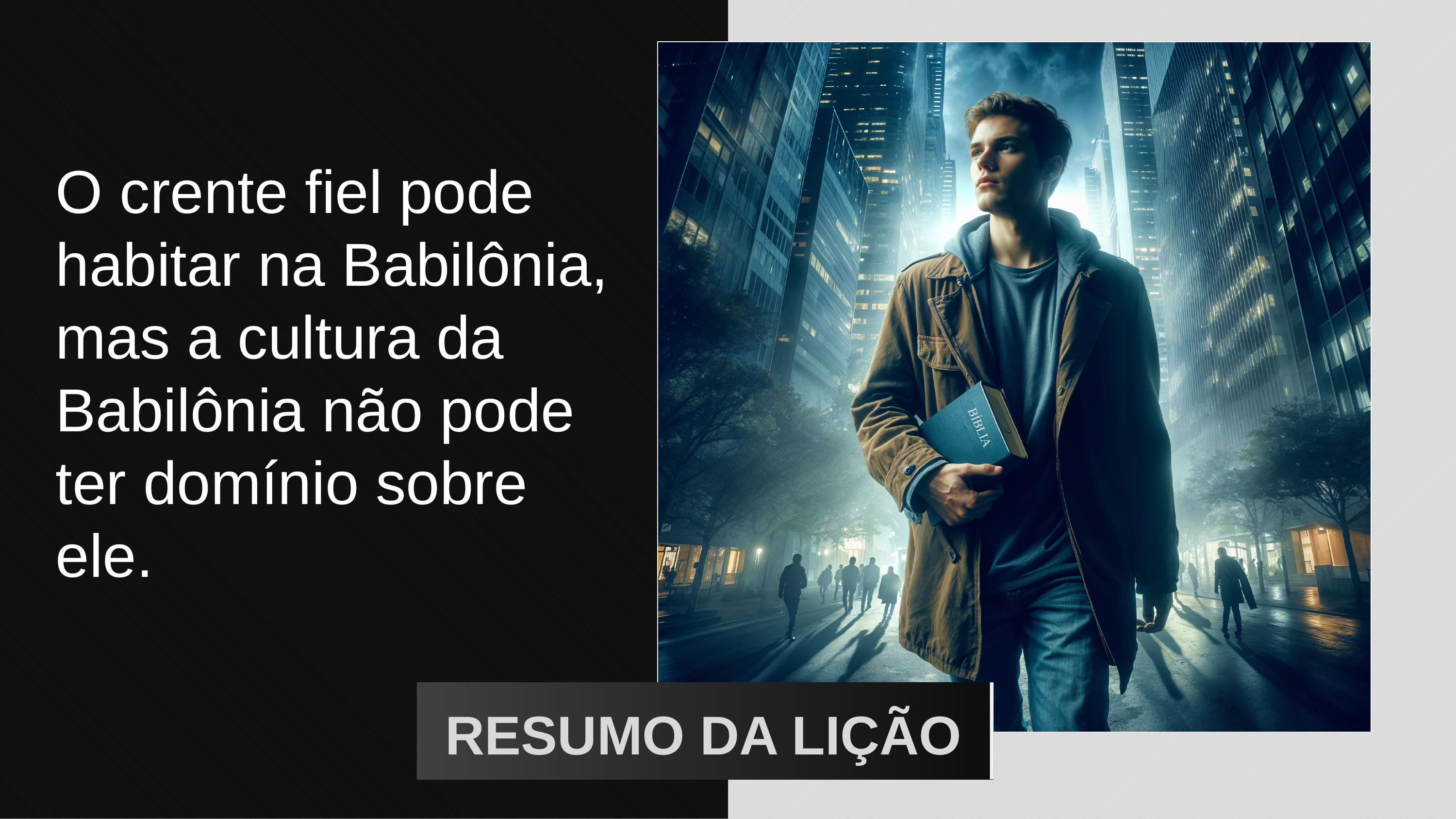

O crente fiel pode habitar na Babilônia, mas a cultura da Babilônia não pode ter domínio sobre ele.

RESUMO DA LIÇÃO